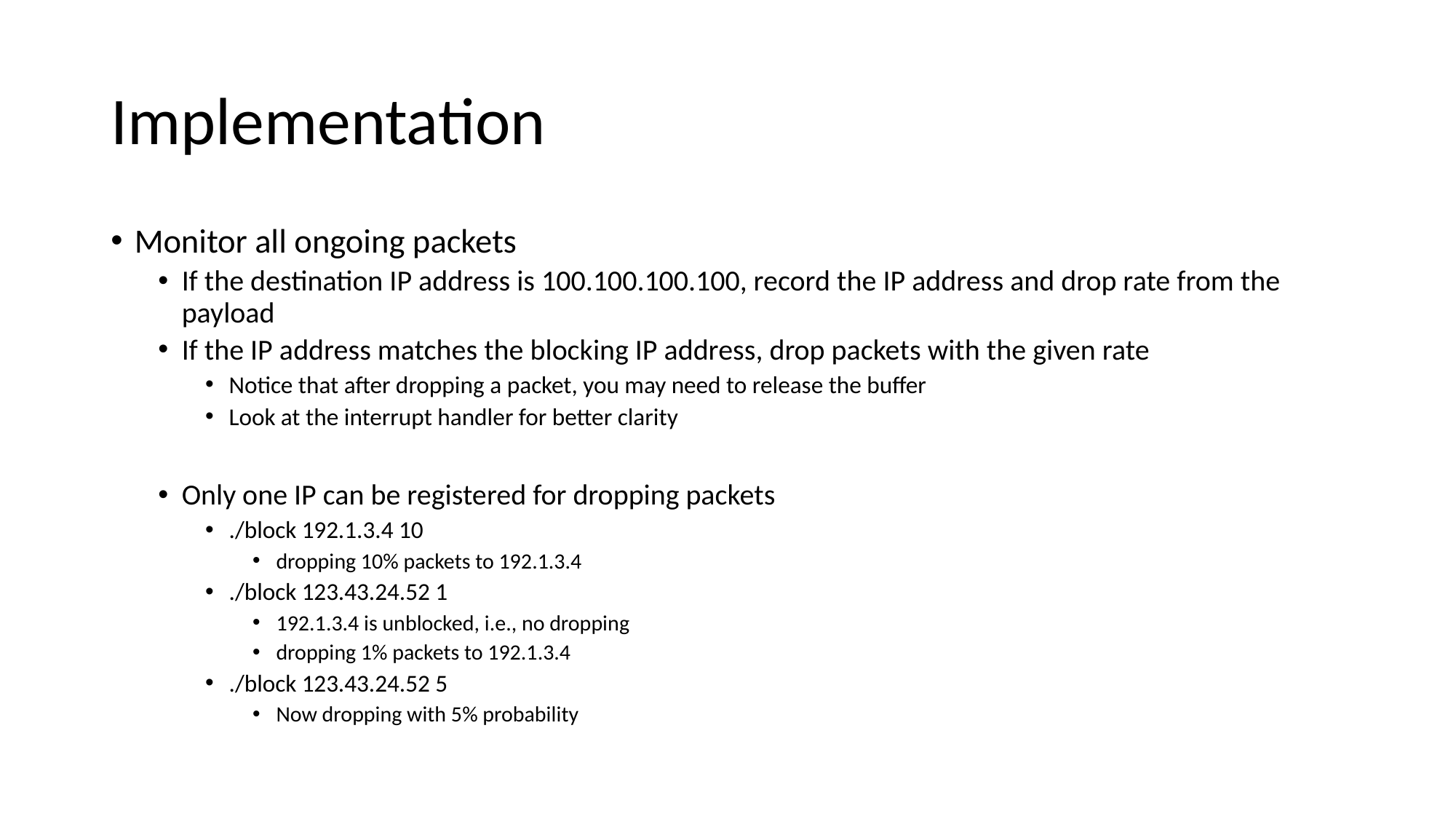

# Implementation
Monitor all ongoing packets
If the destination IP address is 100.100.100.100, record the IP address and drop rate from the payload
If the IP address matches the blocking IP address, drop packets with the given rate
Notice that after dropping a packet, you may need to release the buffer
Look at the interrupt handler for better clarity

Only one IP can be registered for dropping packets
./block 192.1.3.4 10
dropping 10% packets to 192.1.3.4
./block 123.43.24.52 1
192.1.3.4 is unblocked, i.e., no dropping
dropping 1% packets to 192.1.3.4
./block 123.43.24.52 5
Now dropping with 5% probability